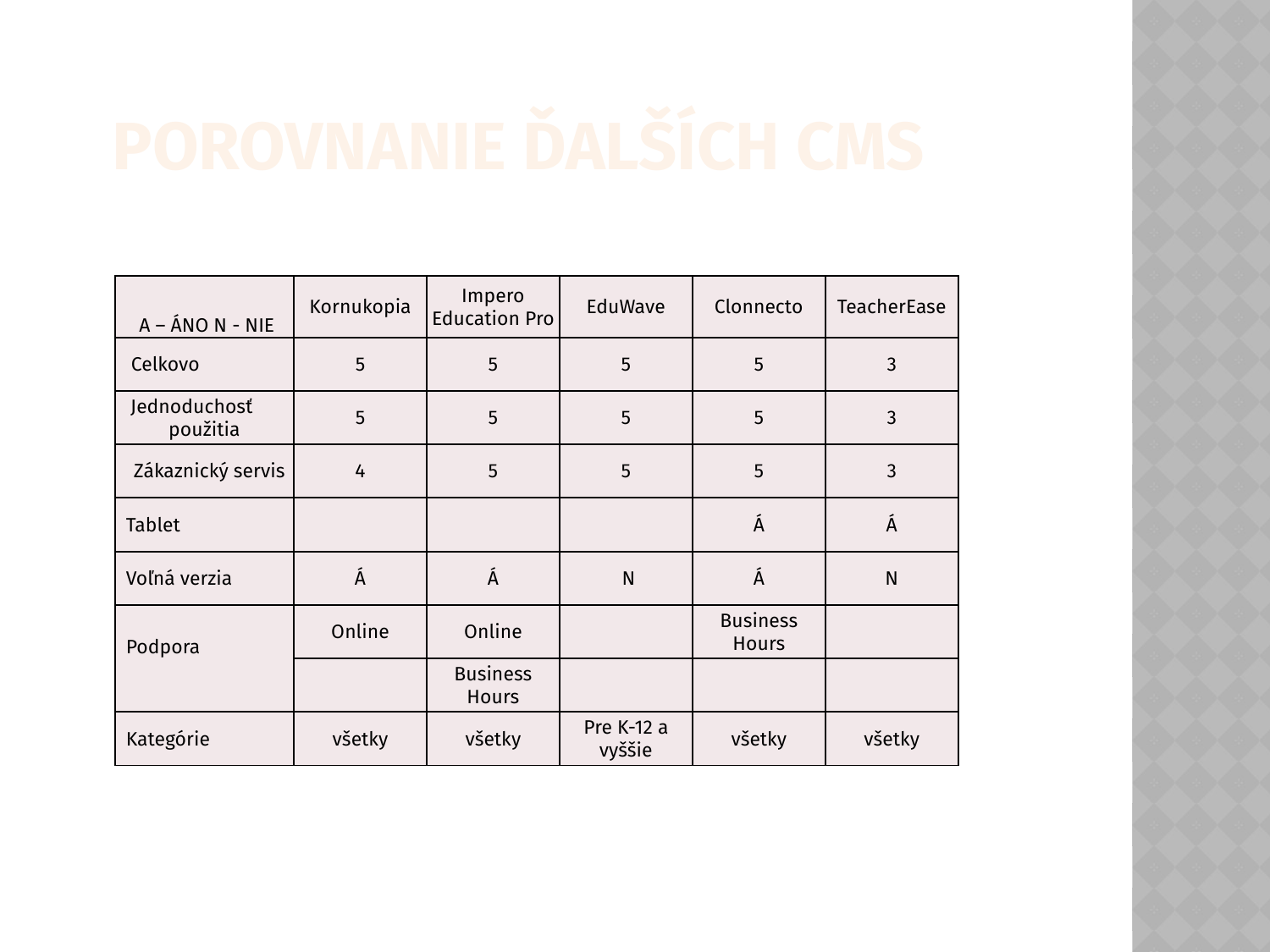

Porovnanie ďalších CMS
| A – ÁNO N - NIE | Kornukopia | Impero Education Pro | EduWave | Clonnecto | TeacherEase |
| --- | --- | --- | --- | --- | --- |
| Celkovo | 5 | 5 | 5 | 5 | 3 |
| Jednoduchosť použitia | 5 | 5 | 5 | 5 | 3 |
| Zákaznický servis | 4 | 5 | 5 | 5 | 3 |
| Tablet |  |  |  | Á | Á |
| Voľná verzia | Á | Á | N | Á | N |
| Podpora | Online | Online |  | Business Hours |  |
|  |  | Business Hours |  |  |  |
| Kategórie | všetky | všetky | Pre K-12 a vyššie | všetky | všetky |